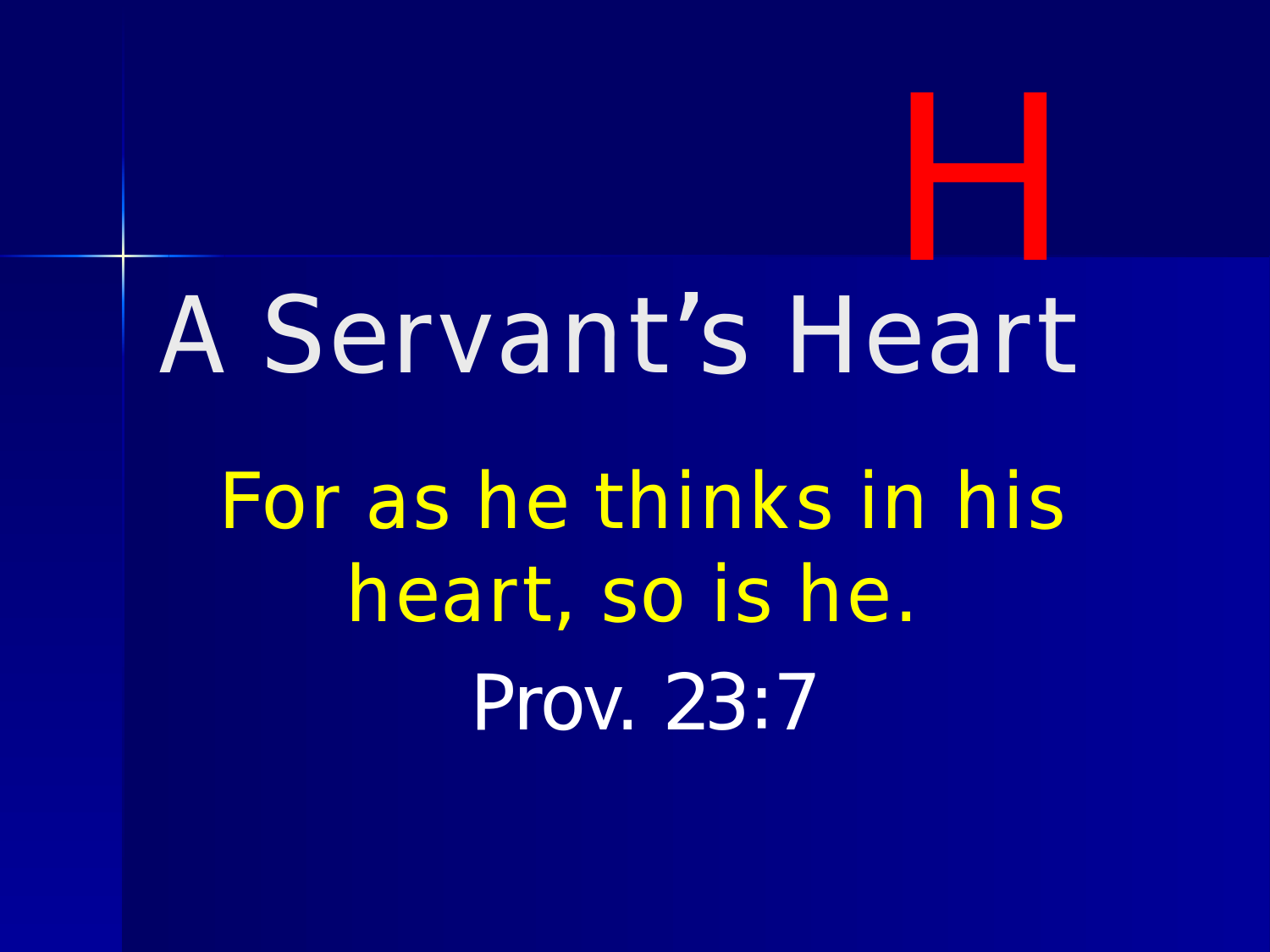

H
# A Servant’s Heart
For as he thinks in his heart, so is he.
Prov. 23:7